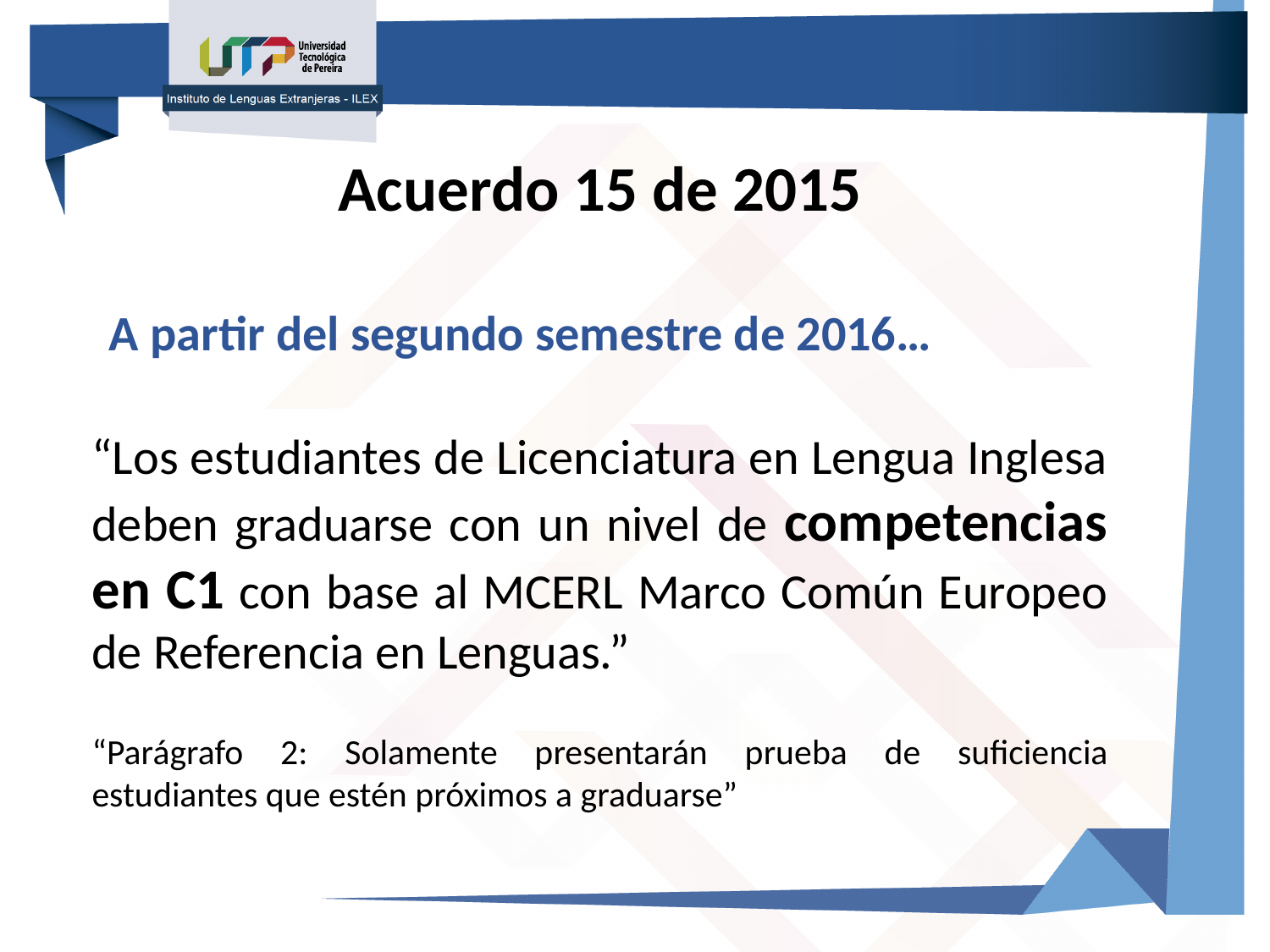

Acuerdo 15 de 2015
A partir del segundo semestre de 2016…
“Los estudiantes de Licenciatura en Lengua Inglesa deben graduarse con un nivel de competencias en C1 con base al MCERL Marco Común Europeo de Referencia en Lenguas.”
“Parágrafo 2: Solamente presentarán prueba de suficiencia estudiantes que estén próximos a graduarse”